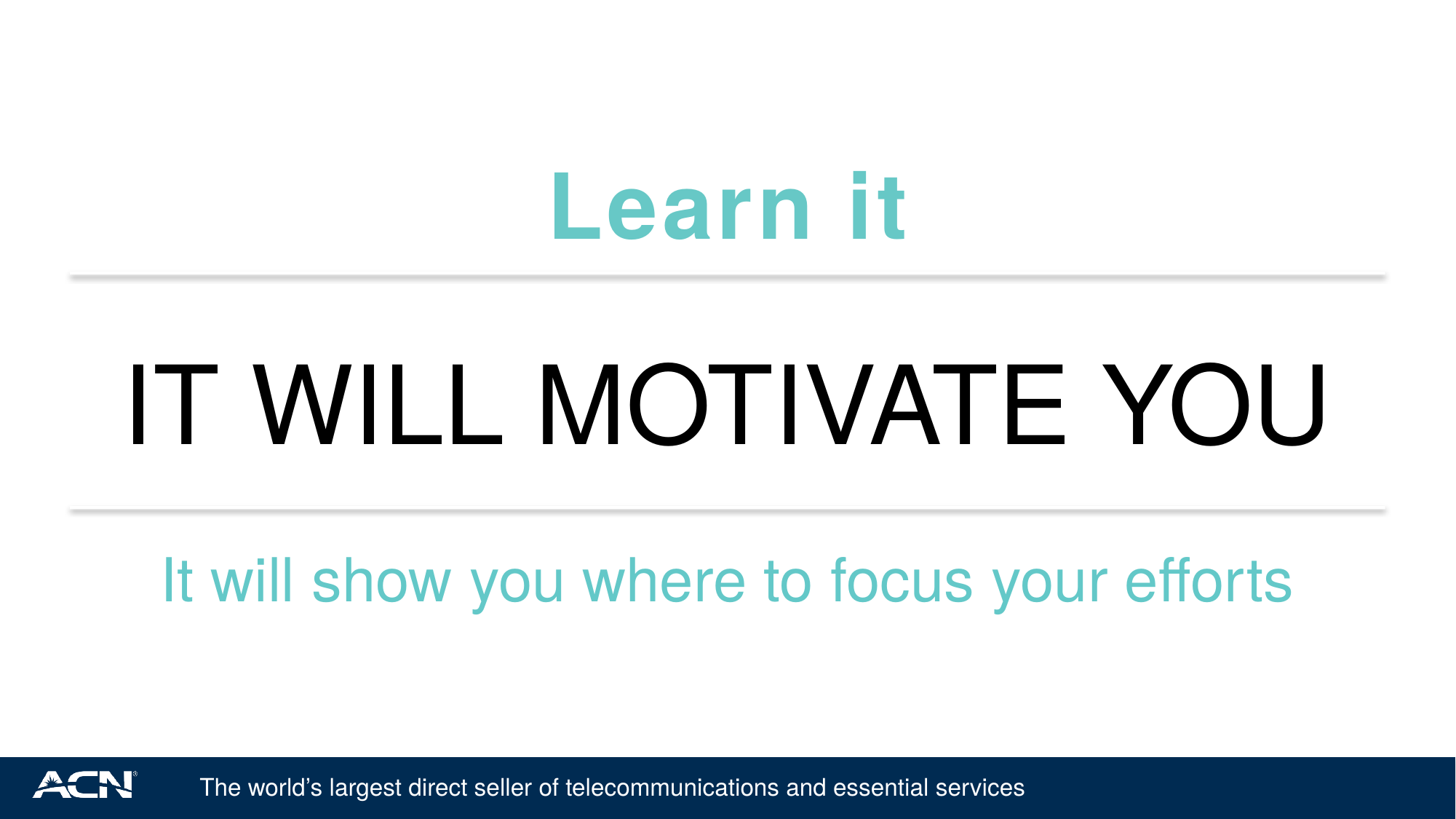

Learn it

IT WILL MOTIVATE YOU

It will show you where to focus your efforts